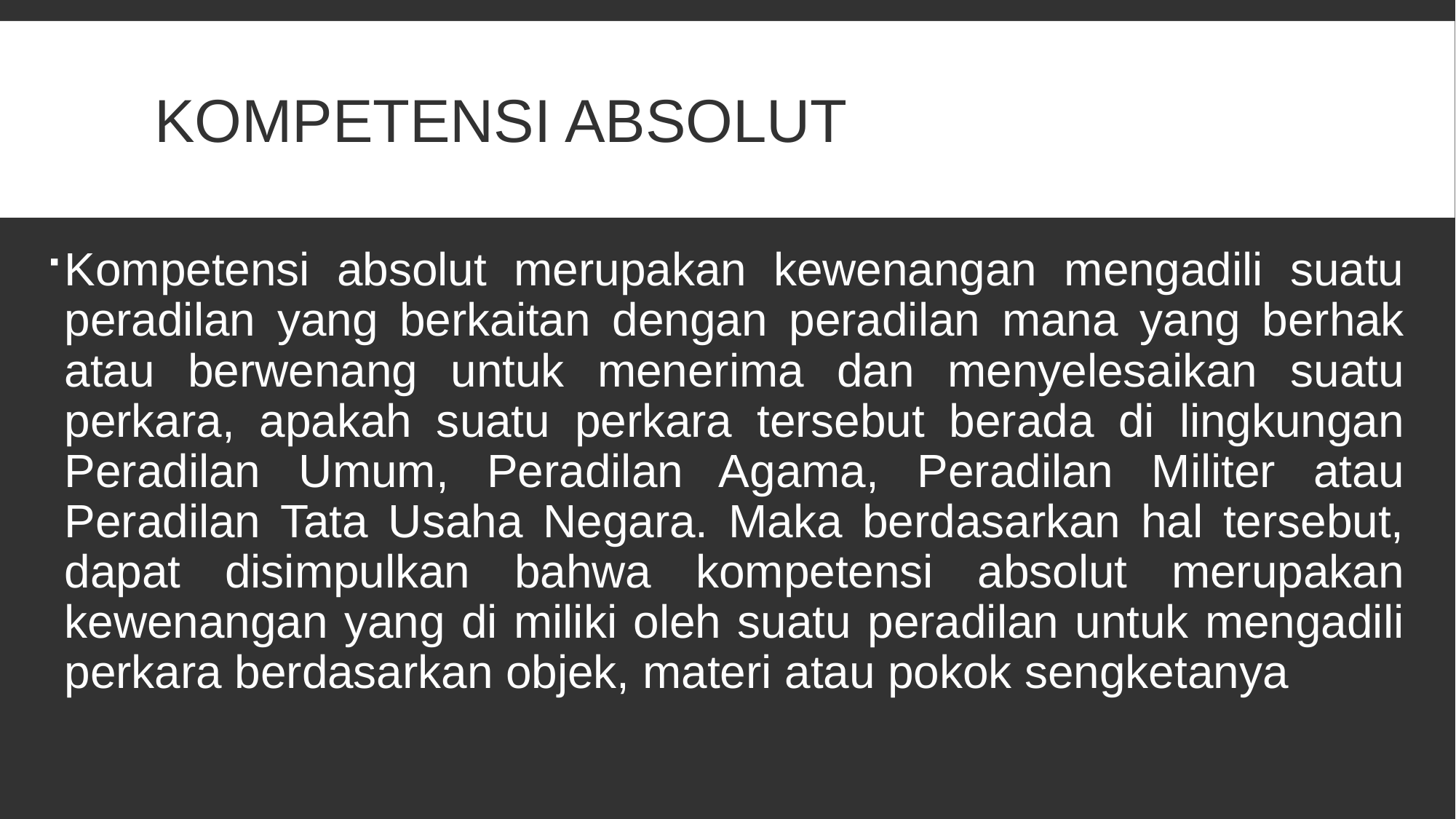

# Kompetensi absolut
Kompetensi absolut merupakan kewenangan mengadili suatu peradilan yang berkaitan dengan peradilan mana yang berhak atau berwenang untuk menerima dan menyelesaikan suatu perkara, apakah suatu perkara tersebut berada di lingkungan Peradilan Umum, Peradilan Agama, Peradilan Militer atau Peradilan Tata Usaha Negara. Maka berdasarkan hal tersebut, dapat disimpulkan bahwa kompetensi absolut merupakan kewenangan yang di miliki oleh suatu peradilan untuk mengadili perkara berdasarkan objek, materi atau pokok sengketanya